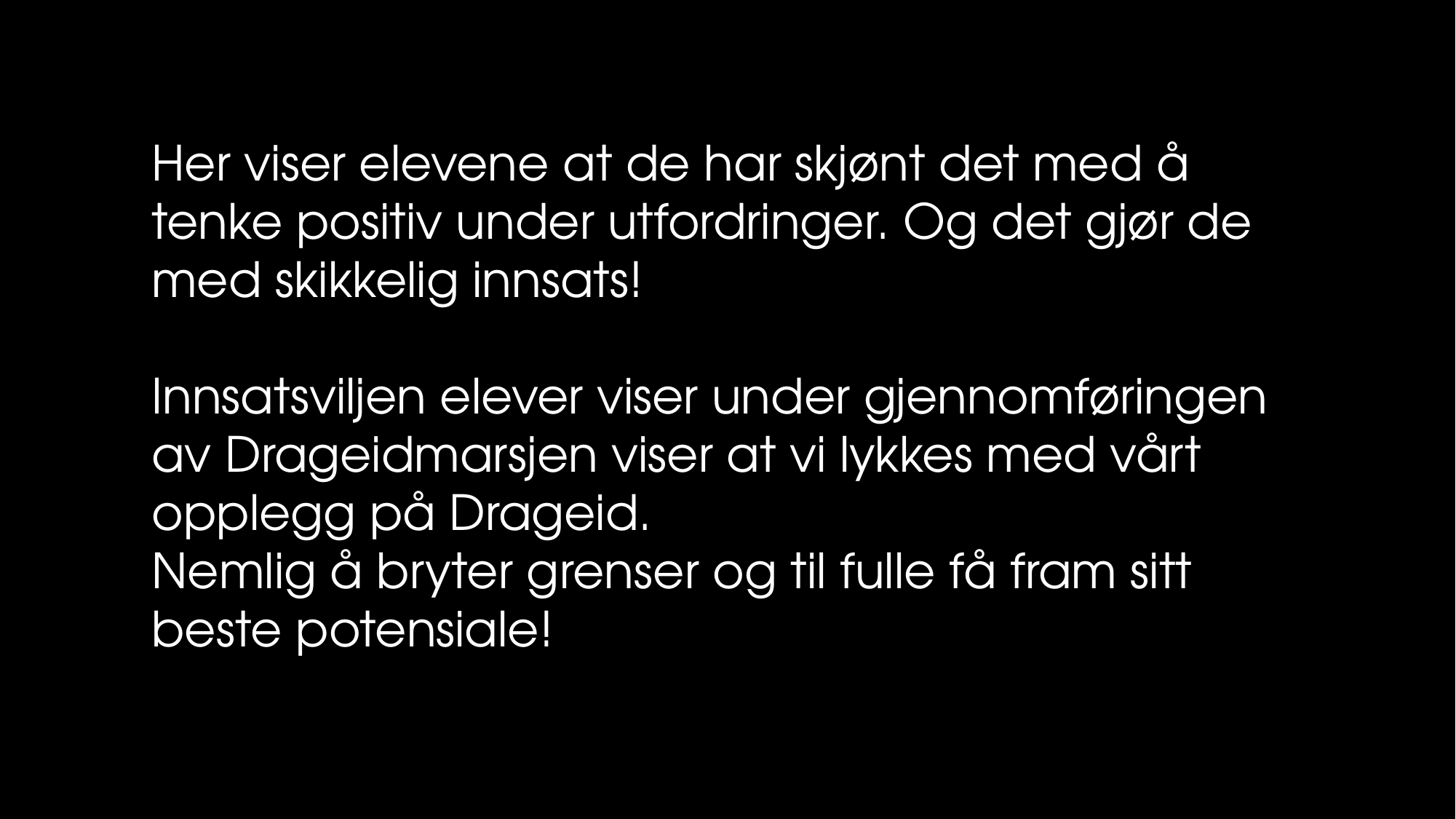

Her viser elevene at de har skjønt det med å tenke positiv under utfordringer. Og det gjør de med skikkelig innsats!

Innsatsviljen elever viser under gjennomføringen av Drageidmarsjen viser at vi lykkes med vårt opplegg på Drageid.
Nemlig å bryter grenser og til fulle få fram sitt beste potensiale!